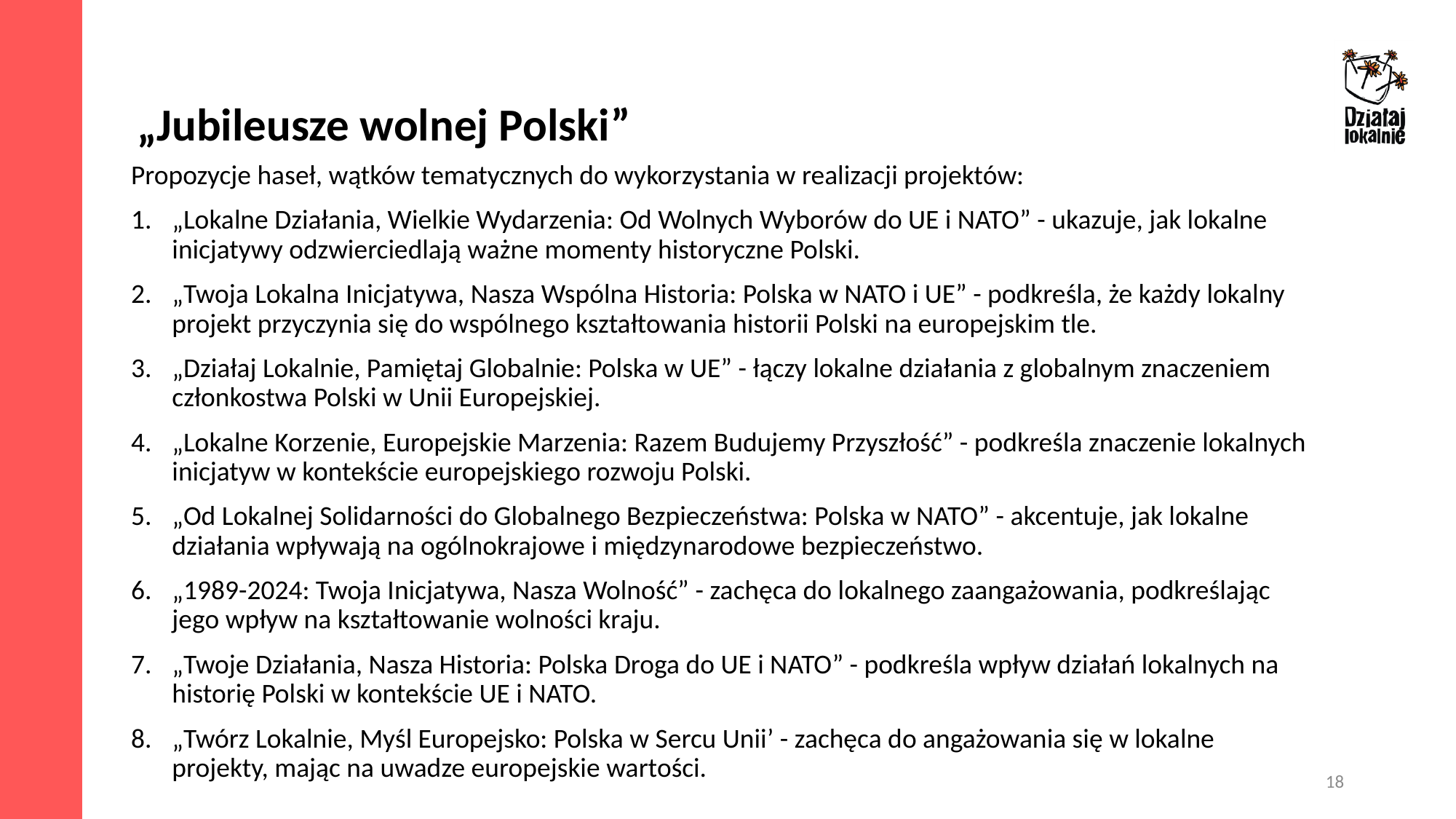

„Jubileusze wolnej Polski”
Propozycje haseł, wątków tematycznych do wykorzystania w realizacji projektów:
„Lokalne Działania, Wielkie Wydarzenia: Od Wolnych Wyborów do UE i NATO” - ukazuje, jak lokalne inicjatywy odzwierciedlają ważne momenty historyczne Polski.
„Twoja Lokalna Inicjatywa, Nasza Wspólna Historia: Polska w NATO i UE” - podkreśla, że każdy lokalny projekt przyczynia się do wspólnego kształtowania historii Polski na europejskim tle.
„Działaj Lokalnie, Pamiętaj Globalnie: Polska w UE” - łączy lokalne działania z globalnym znaczeniem członkostwa Polski w Unii Europejskiej.
„Lokalne Korzenie, Europejskie Marzenia: Razem Budujemy Przyszłość” - podkreśla znaczenie lokalnych inicjatyw w kontekście europejskiego rozwoju Polski.
„Od Lokalnej Solidarności do Globalnego Bezpieczeństwa: Polska w NATO” - akcentuje, jak lokalne działania wpływają na ogólnokrajowe i międzynarodowe bezpieczeństwo.
„1989-2024: Twoja Inicjatywa, Nasza Wolność” - zachęca do lokalnego zaangażowania, podkreślając jego wpływ na kształtowanie wolności kraju.
„Twoje Działania, Nasza Historia: Polska Droga do UE i NATO” - podkreśla wpływ działań lokalnych na historię Polski w kontekście UE i NATO.
„Twórz Lokalnie, Myśl Europejsko: Polska w Sercu Unii’ - zachęca do angażowania się w lokalne projekty, mając na uwadze europejskie wartości.
18